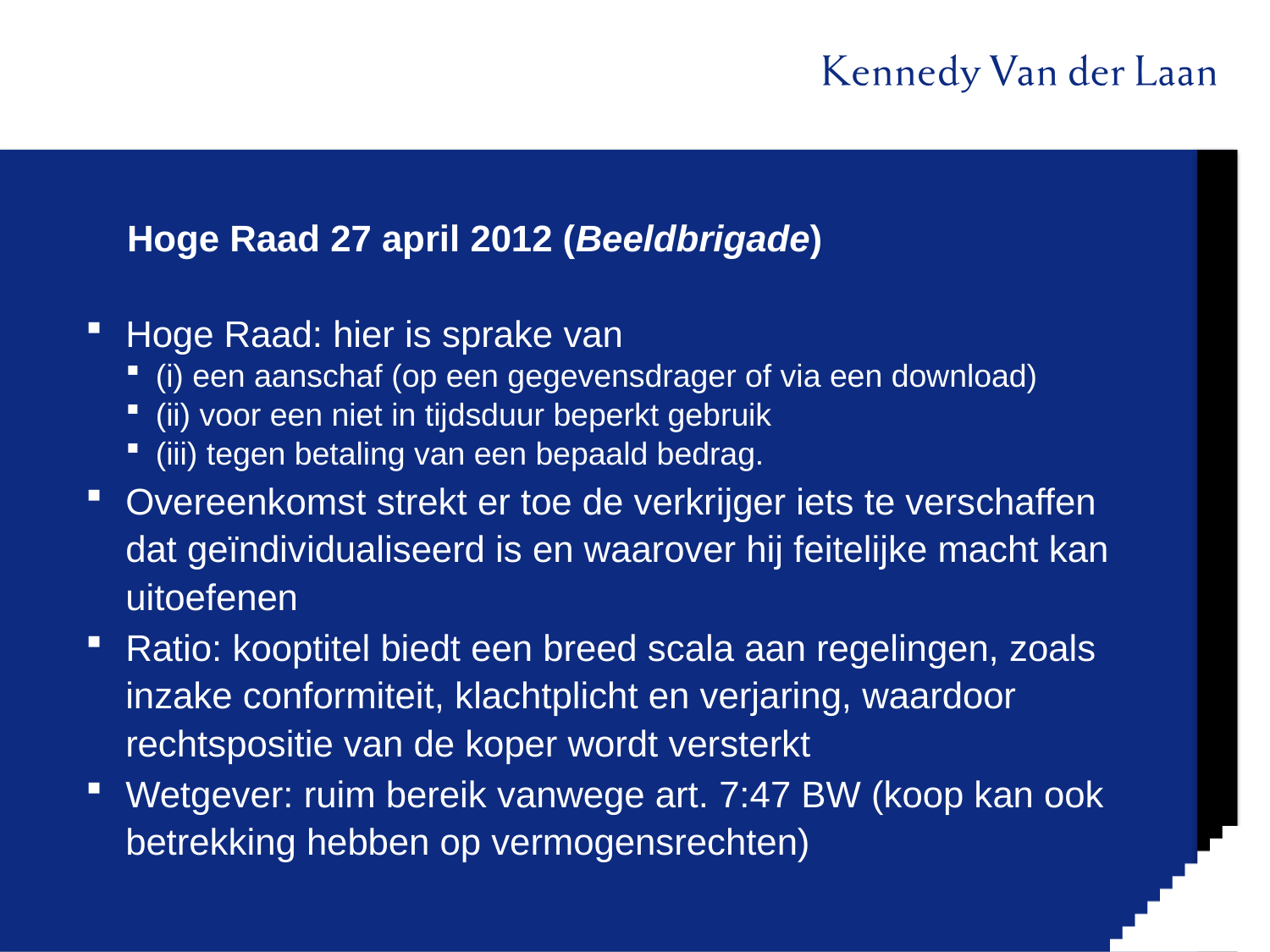

# Hoge Raad 27 april 2012 (Beeldbrigade)
Hoge Raad: hier is sprake van
(i) een aanschaf (op een gegevensdrager of via een download)
(ii) voor een niet in tijdsduur beperkt gebruik
(iii) tegen betaling van een bepaald bedrag.
Overeenkomst strekt er toe de verkrijger iets te verschaffen dat geïndividualiseerd is en waarover hij feitelijke macht kan uitoefenen
Ratio: kooptitel biedt een breed scala aan regelingen, zoals inzake conformiteit, klachtplicht en verjaring, waardoor rechtspositie van de koper wordt versterkt
Wetgever: ruim bereik vanwege art. 7:47 BW (koop kan ook betrekking hebben op vermogensrechten)